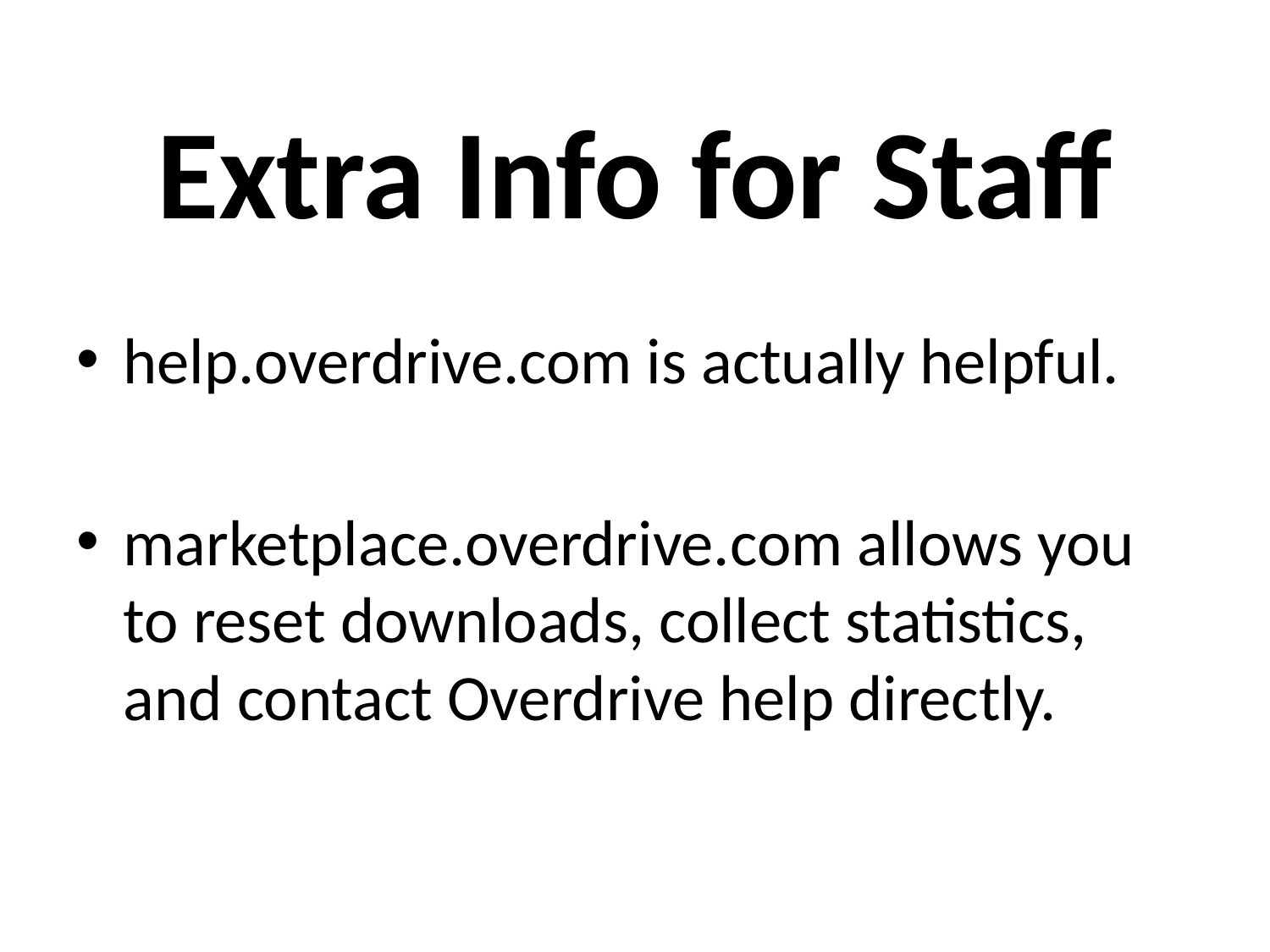

# Extra Info for Staff

help.overdrive.com is actually helpful.

marketplace.overdrive.com allows you to reset downloads, collect statistics, and contact Overdrive help directly.